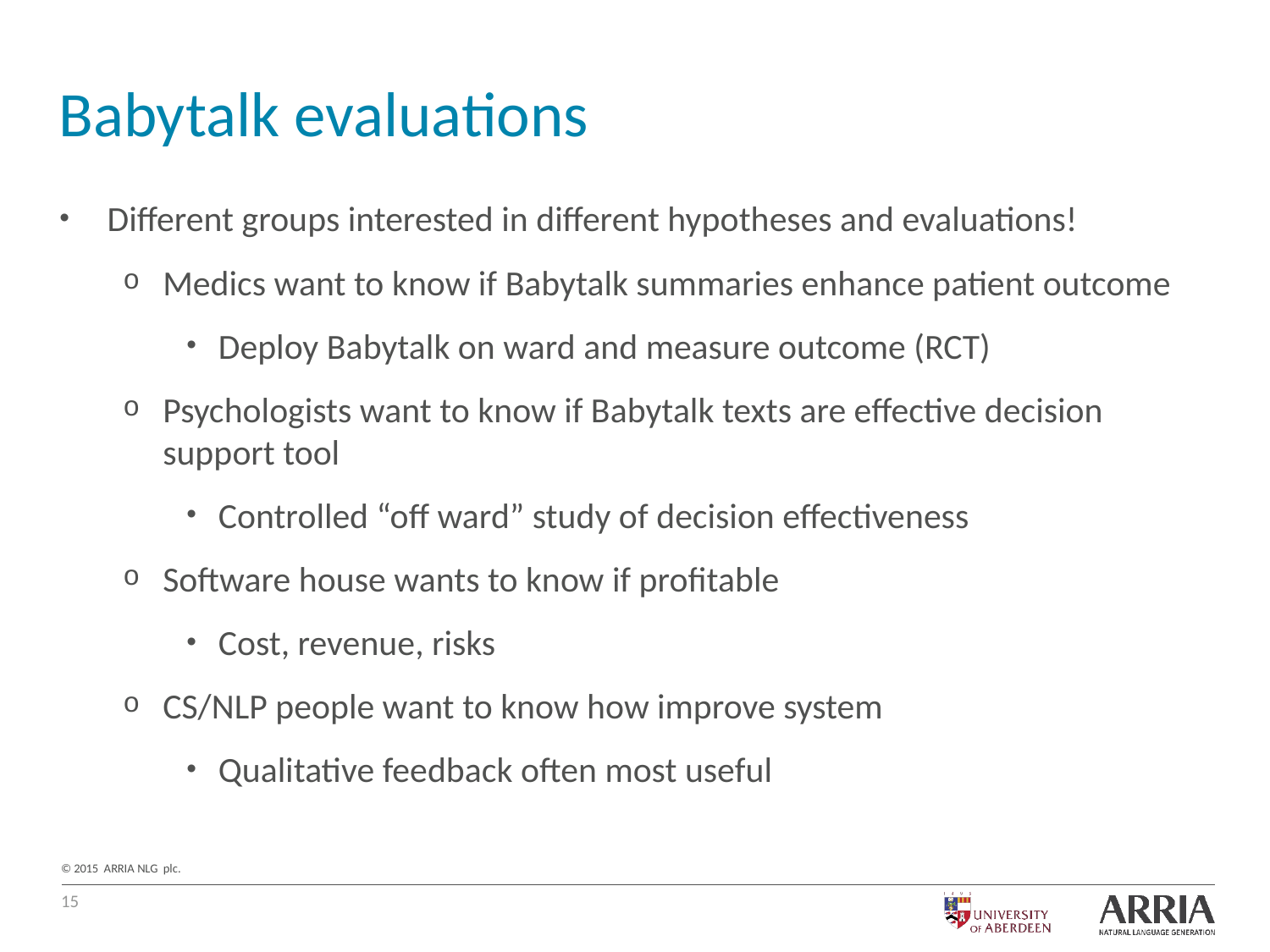

# Babytalk evaluations
Different groups interested in different hypotheses and evaluations!
Medics want to know if Babytalk summaries enhance patient outcome
Deploy Babytalk on ward and measure outcome (RCT)
Psychologists want to know if Babytalk texts are effective decision support tool
Controlled “off ward” study of decision effectiveness
Software house wants to know if profitable
Cost, revenue, risks
CS/NLP people want to know how improve system
Qualitative feedback often most useful
15